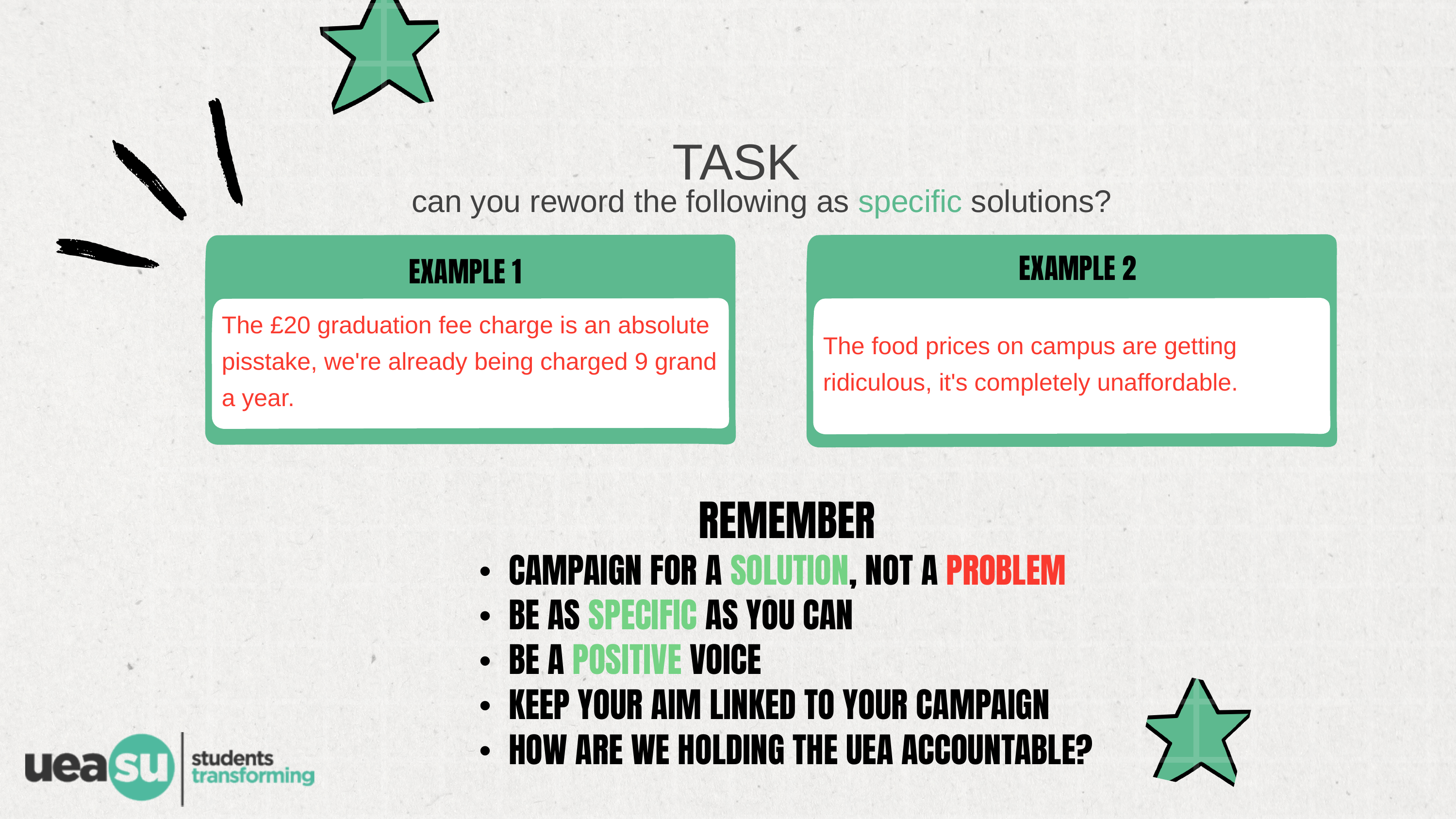

EXAMPLE 1

The £20 graduation fee charge is an absolute pisstake, we're already being charged 9 grand a year.

TASK
can you reword the following as specific solutions?

The food prices on campus are getting ridiculous, it's completely unaffordable.
EXAMPLE 2
REMEMBER
CAMPAIGN FOR A SOLUTION, NOT A PROBLEM
BE AS SPECIFIC AS YOU CAN
BE A POSITIVE VOICE
KEEP YOUR AIM LINKED TO YOUR CAMPAIGN
HOW ARE WE HOLDING THE UEA ACCOUNTABLE?